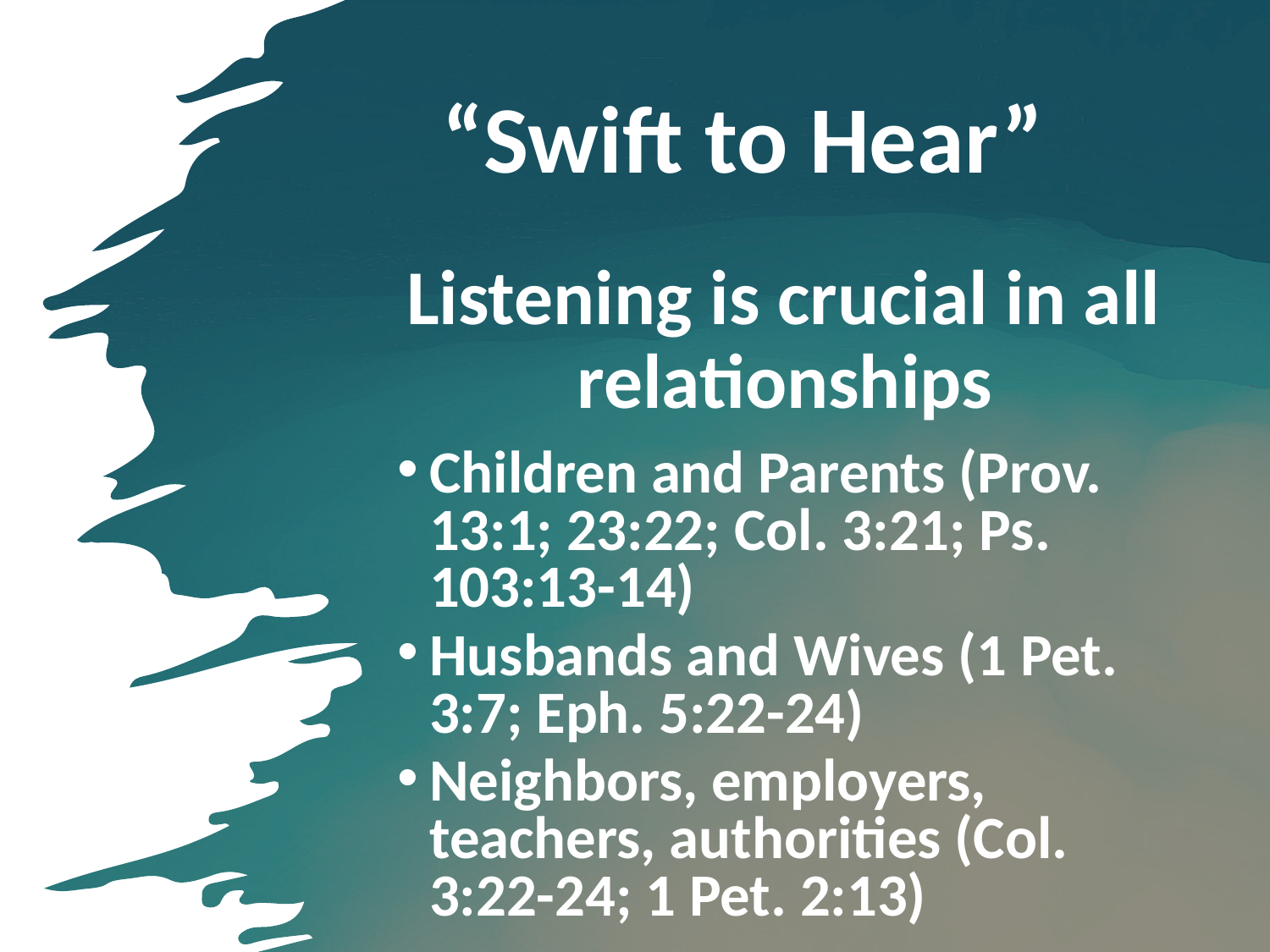

# “Swift to Hear”
Listening is crucial in all relationships
Children and Parents (Prov. 13:1; 23:22; Col. 3:21; Ps. 103:13-14)
Husbands and Wives (1 Pet. 3:7; Eph. 5:22-24)
Neighbors, employers, teachers, authorities (Col. 3:22-24; 1 Pet. 2:13)